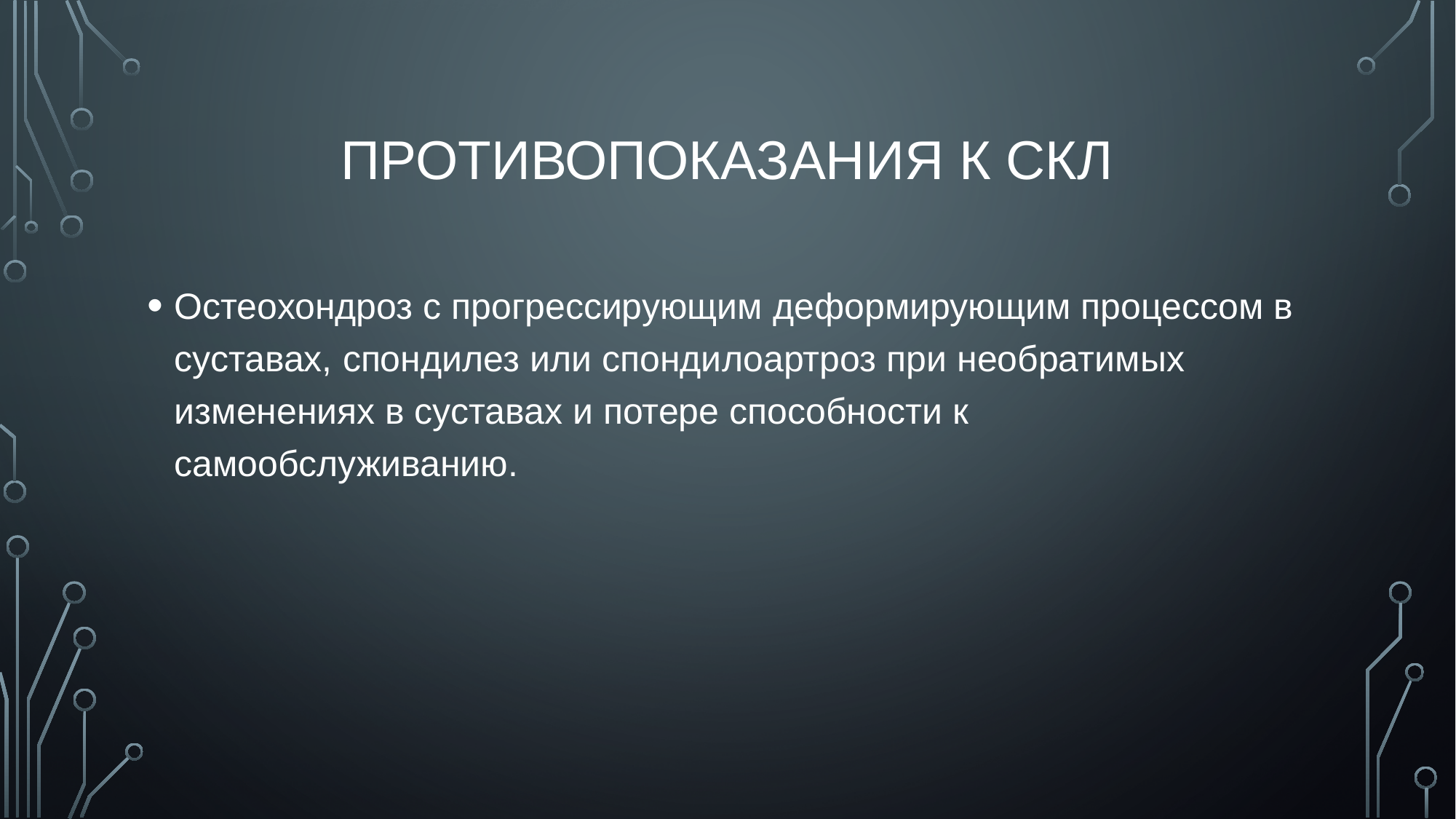

# Противопоказания к СКЛ
Остеохондроз с прогрессирующим деформирующим процессом в суставах, спондилез или спондилоартроз при необратимых изменениях в суставах и потере способности к самообслуживанию.